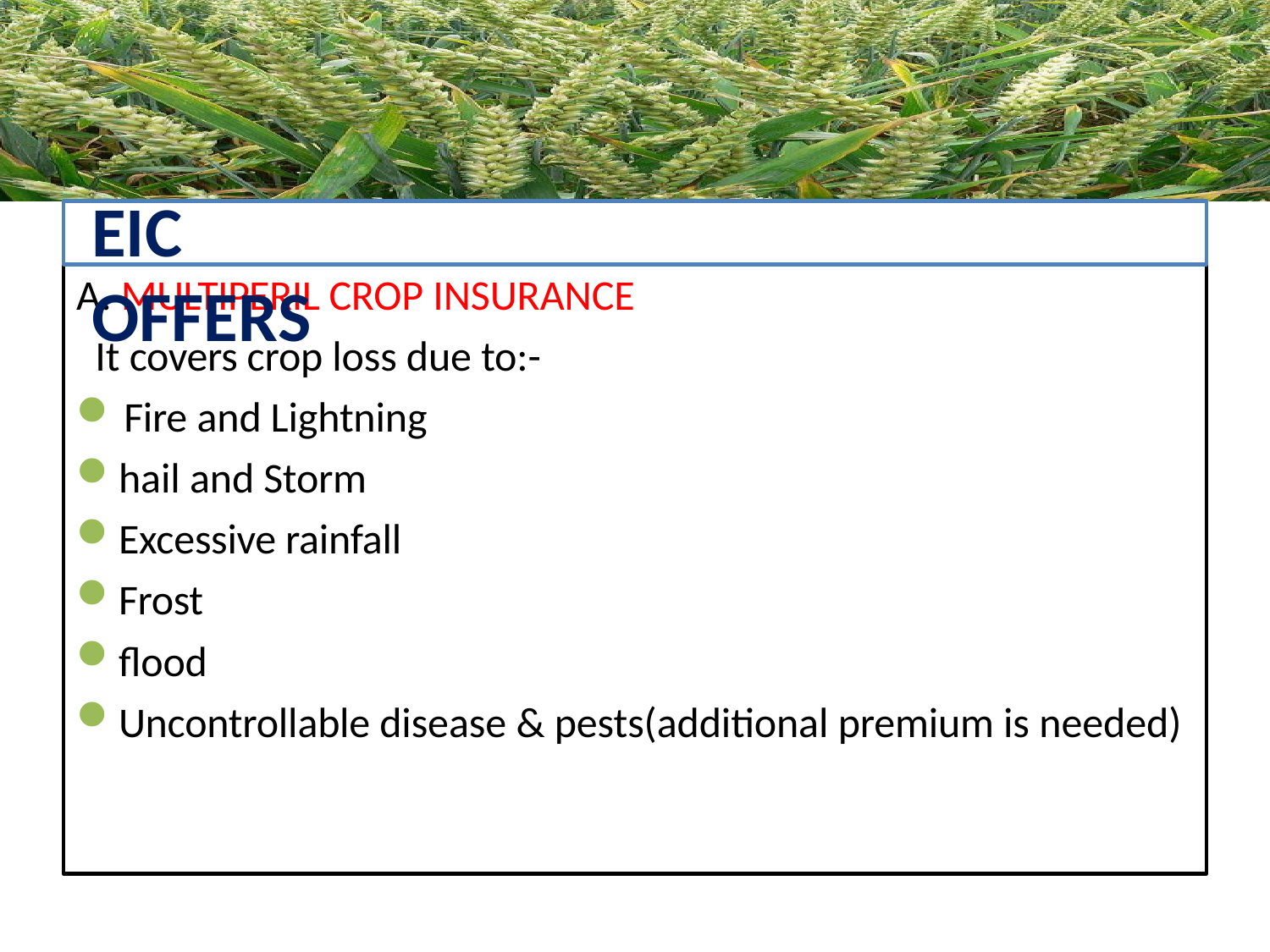

# EIC	OFFERS

A. MULTIPERIL CROP INSURANCE
It covers crop loss due to:-
Fire and Lightning
hail and Storm
Excessive rainfall
Frost
flood
Uncontrollable disease & pests(additional premium is needed)

Loss Cost or “pure premium”

• Actual or expected cost to an insurer of  indemnity payments and allocated loss  adjustment expenses

•	Loss costs do not include overhead costs or  profit loadings.

•	Historical loss costs reflect only the costs and  assessment costs associated with past  claims.

• Prospective loss costs are estimates of future  loss costs, which are derived by trending and  developing historical loss costs.